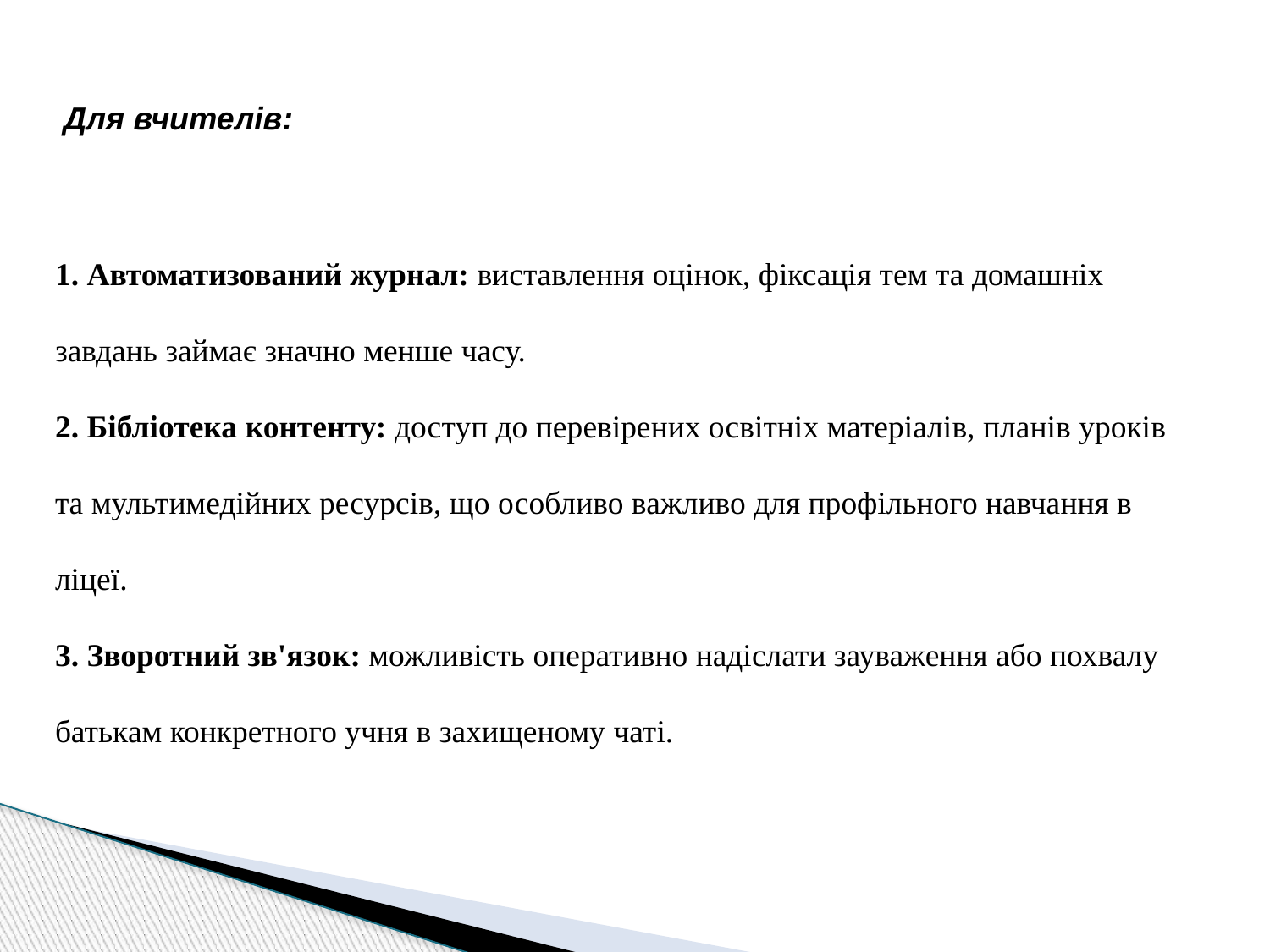

Для вчителів:
# 1. Автоматизований журнал: виставлення оцінок, фіксація тем та домашніх завдань займає значно менше часу.
2. Бібліотека контенту: доступ до перевірених освітніх матеріалів, планів уроків та мультимедійних ресурсів, що особливо важливо для профільного навчання в ліцеї.
3. Зворотний зв'язок: можливість оперативно надіслати зауваження або похвалу батькам конкретного учня в захищеному чаті.